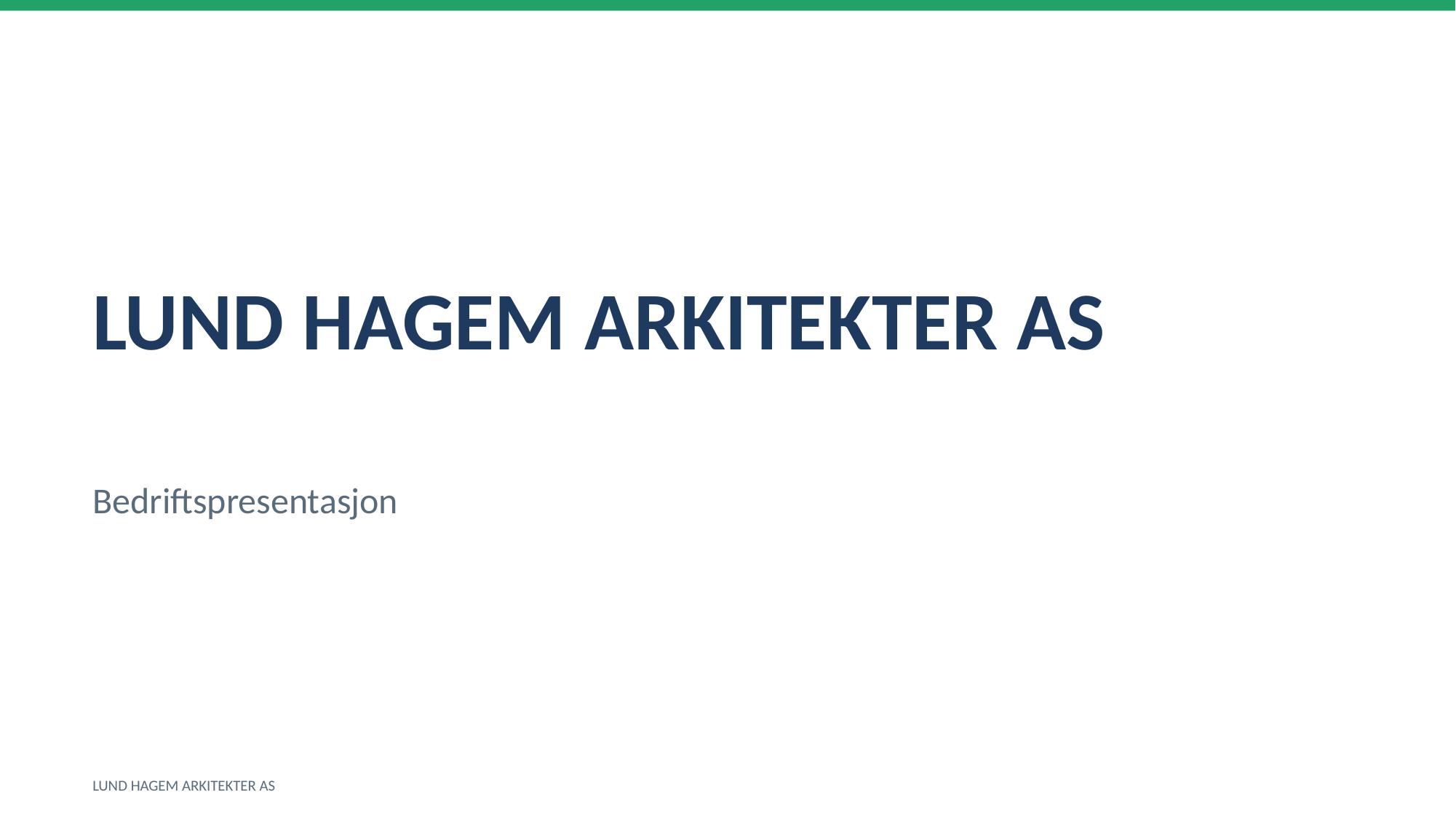

LUND HAGEM ARKITEKTER AS
Bedriftspresentasjon
LUND HAGEM ARKITEKTER AS